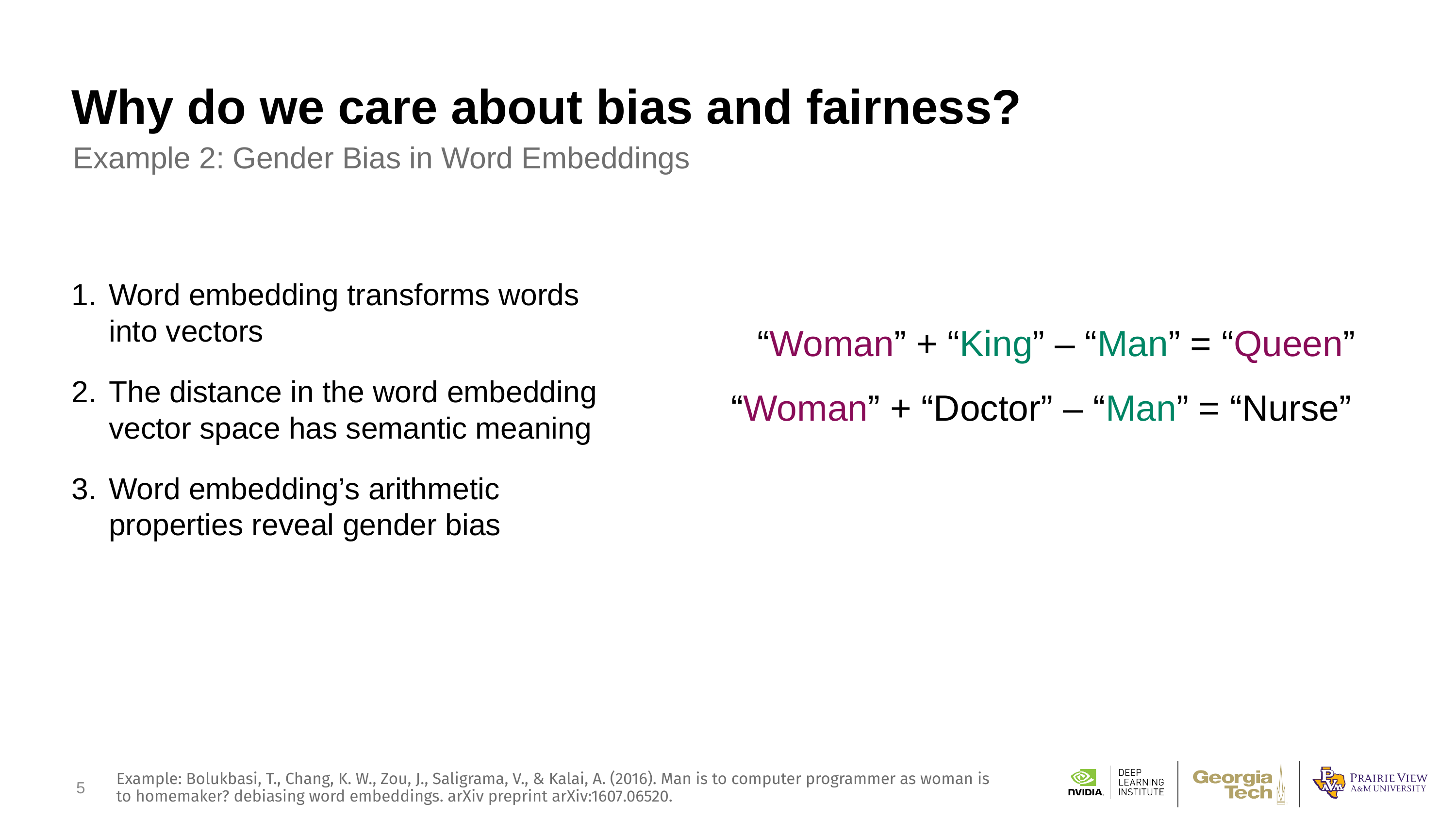

# Why do we care about bias and fairness?
Example 2: Gender Bias in Word Embeddings
Word embedding transforms words into vectors
The distance in the word embedding vector space has semantic meaning
Word embedding’s arithmetic properties reveal gender bias

“Woman” + “King” – “Man” = “Queen”
“Woman” + “Doctor” – “Man” = “Nurse”
Example: Bolukbasi, T., Chang, K. W., Zou, J., Saligrama, V., & Kalai, A. (2016). Man is to computer programmer as woman is to homemaker? debiasing word embeddings. arXiv preprint arXiv:1607.06520.